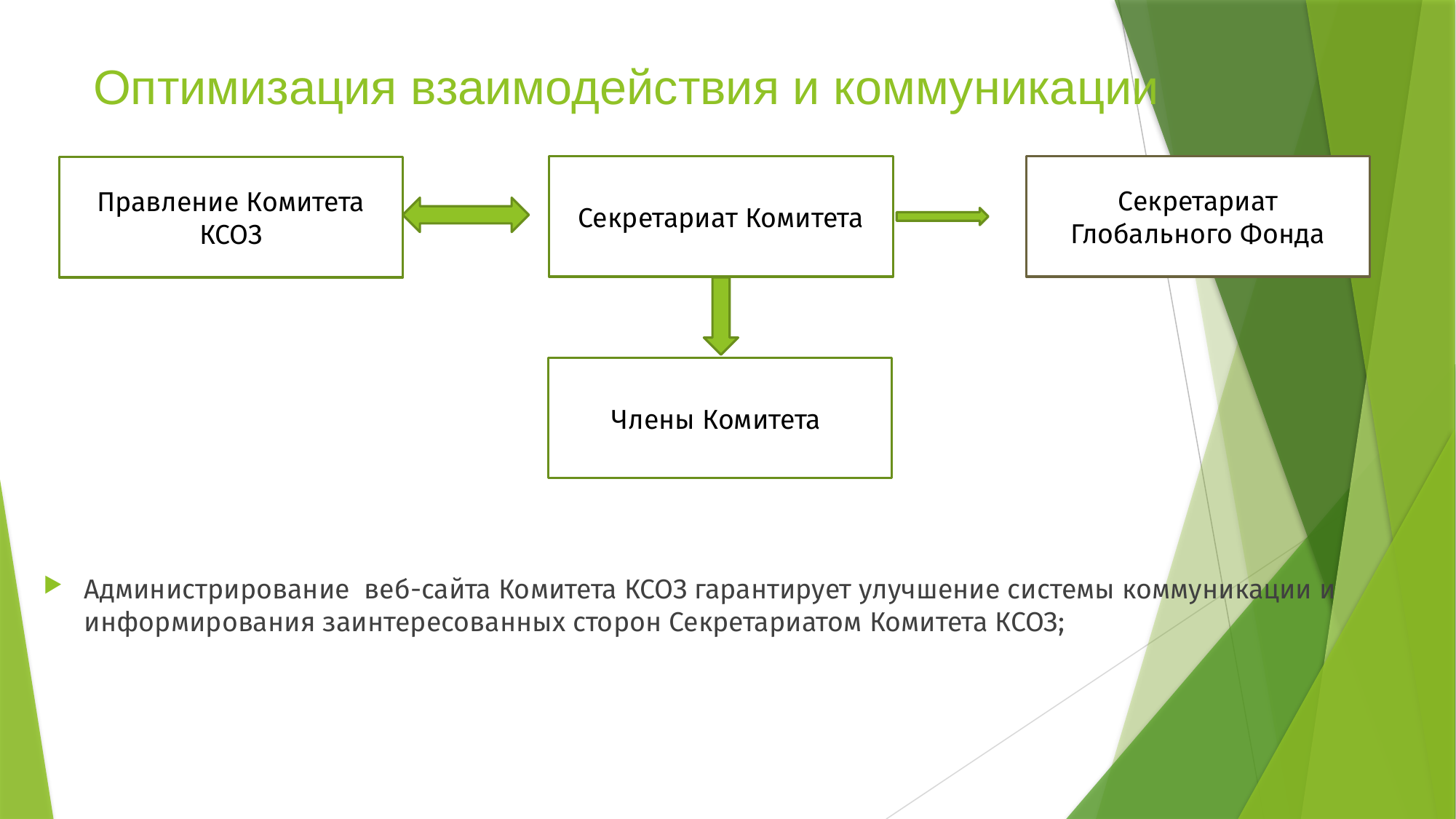

# Оптимизация взаимодействия и коммуникации
Секретариат Комитета
Секретариат Глобального Фонда
Правление Комитета КСОЗ

Члены Комитета

Администрирование  веб-сайта Комитета КСОЗ гарантирует улучшение системы коммуникации и информирования заинтересованных сторон Секретариатом Комитета КСОЗ;